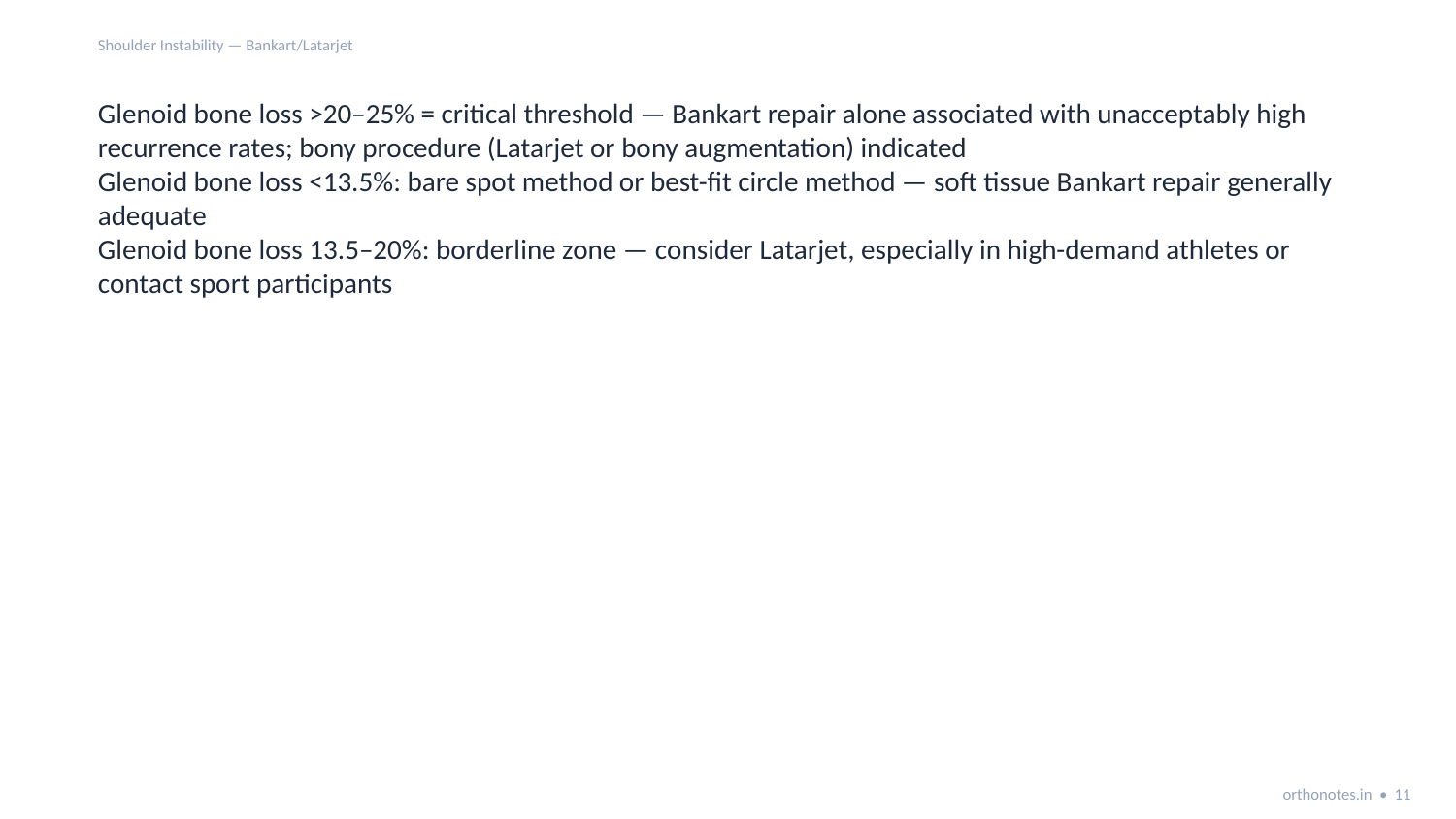

Shoulder Instability — Bankart/Latarjet
Glenoid bone loss >20–25% = critical threshold — Bankart repair alone associated with unacceptably high recurrence rates; bony procedure (Latarjet or bony augmentation) indicated
Glenoid bone loss <13.5%: bare spot method or best-fit circle method — soft tissue Bankart repair generally adequate
Glenoid bone loss 13.5–20%: borderline zone — consider Latarjet, especially in high-demand athletes or contact sport participants
orthonotes.in  •  11